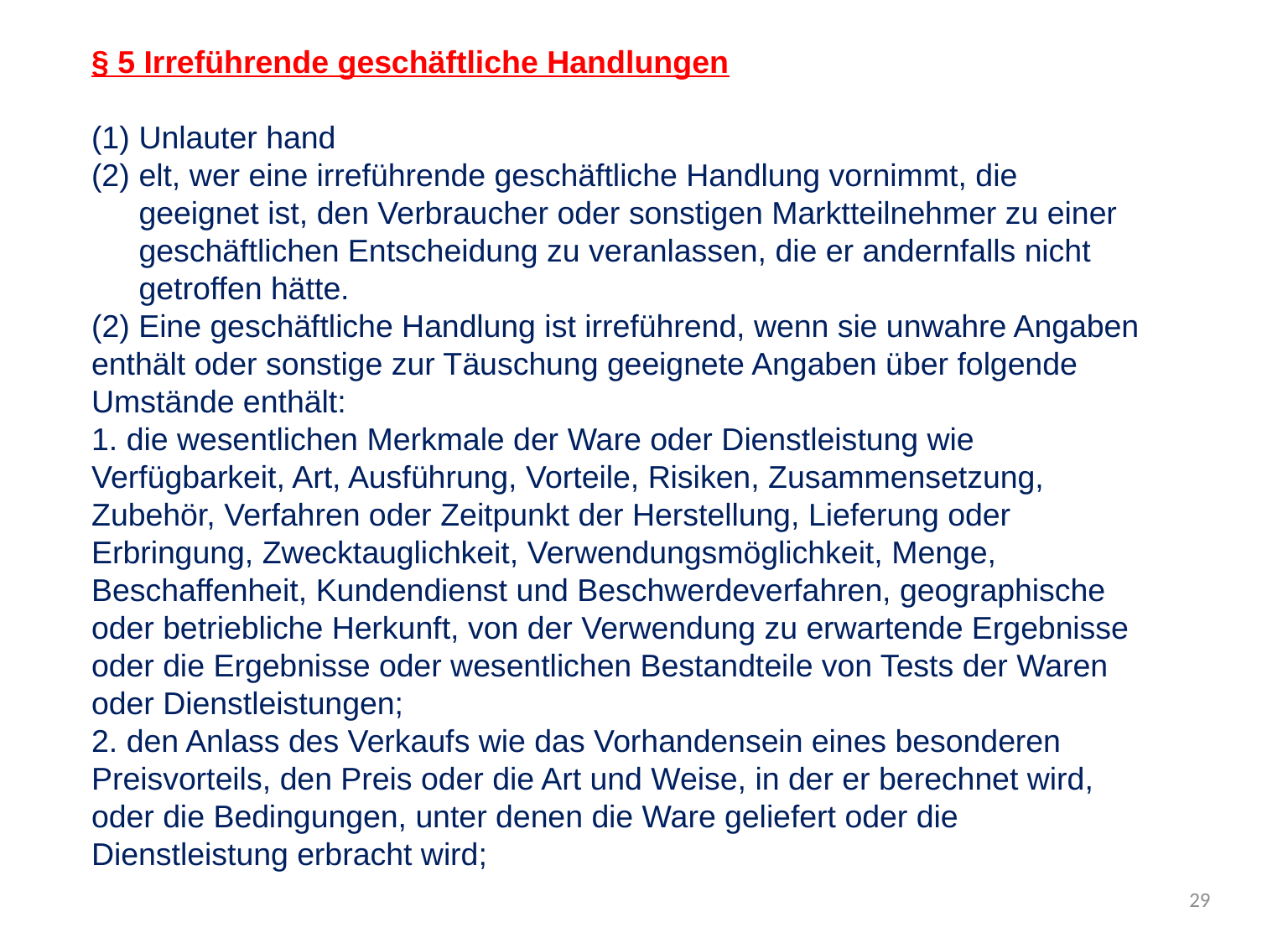

§ 5 Irreführende geschäftliche Handlungen

Unlauter hand
elt, wer eine irreführende geschäftliche Handlung vornimmt, die geeignet ist, den Verbraucher oder sonstigen Marktteilnehmer zu einer geschäftlichen Entscheidung zu veranlassen, die er andernfalls nicht getroffen hätte.
(2) Eine geschäftliche Handlung ist irreführend, wenn sie unwahre Angaben enthält oder sonstige zur Täuschung geeignete Angaben über folgende Umstände enthält:
1. die wesentlichen Merkmale der Ware oder Dienstleistung wie Verfügbarkeit, Art, Ausführung, Vorteile, Risiken, Zusammensetzung, Zubehör, Verfahren oder Zeitpunkt der Herstellung, Lieferung oder Erbringung, Zwecktauglichkeit, Verwendungsmöglichkeit, Menge, Beschaffenheit, Kundendienst und Beschwerdeverfahren, geographische oder betriebliche Herkunft, von der Verwendung zu erwartende Ergebnisse oder die Ergebnisse oder wesentlichen Bestandteile von Tests der Waren oder Dienstleistungen;
2. den Anlass des Verkaufs wie das Vorhandensein eines besonderen Preisvorteils, den Preis oder die Art und Weise, in der er berechnet wird, oder die Bedingungen, unter denen die Ware geliefert oder die Dienstleistung erbracht wird;
29